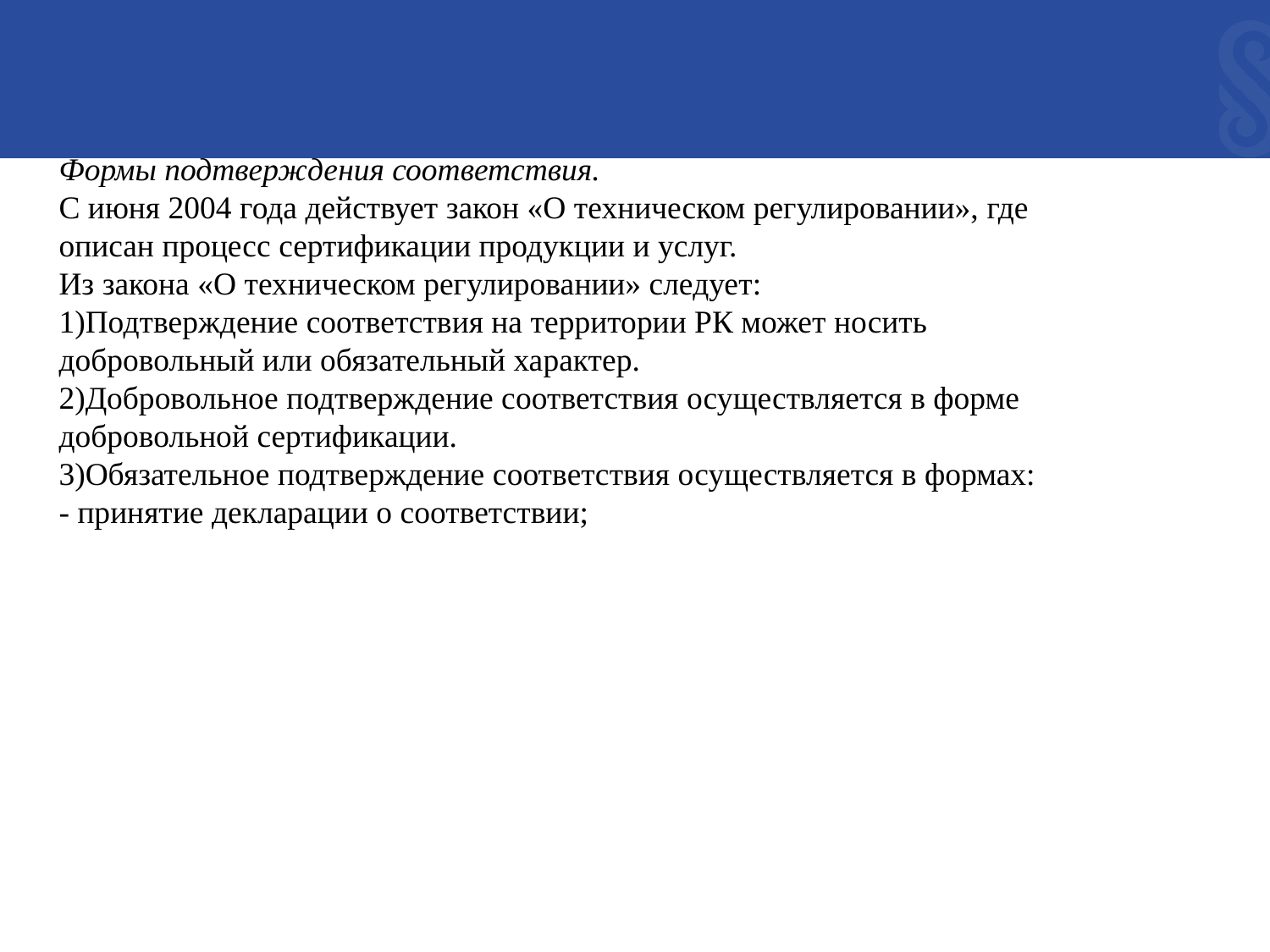

Формы подтверждения соответствия.
С июня 2004 года действует закон «О техническом регулировании», где
описан процесс сертификации продукции и услуг.
Из закона «О техническом регулировании» следует:
1)Подтверждение соответствия на территории РК может носить
добровольный или обязательный характер.
2)Добровольное подтверждение соответствия осуществляется в форме
добровольной сертификации.
3)Обязательное подтверждение соответствия осуществляется в формах:
- принятие декларации о соответствии;